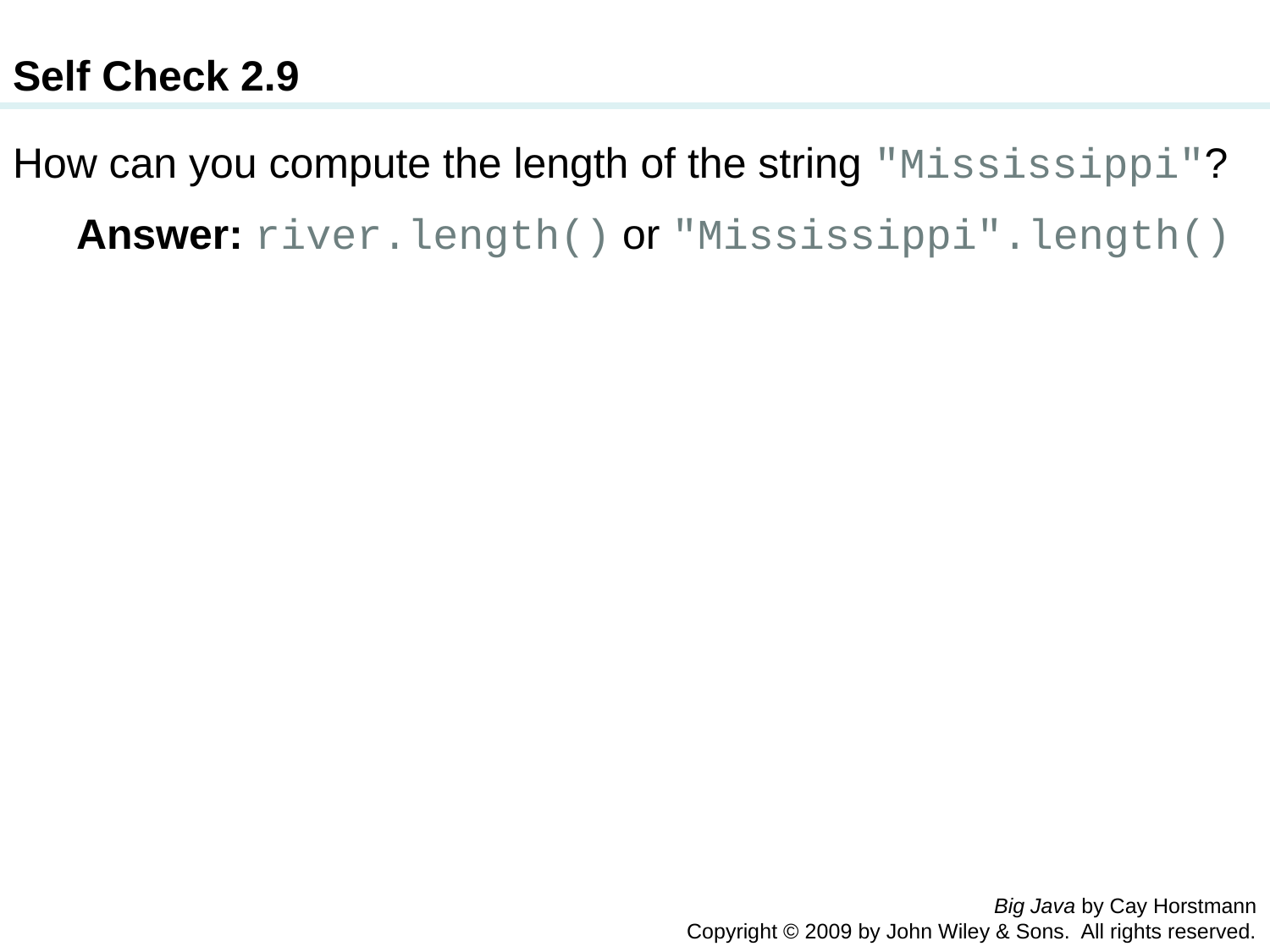

Self Check 2.9
How can you compute the length of the string "Mississippi"?
Answer: river.length() or "Mississippi".length()